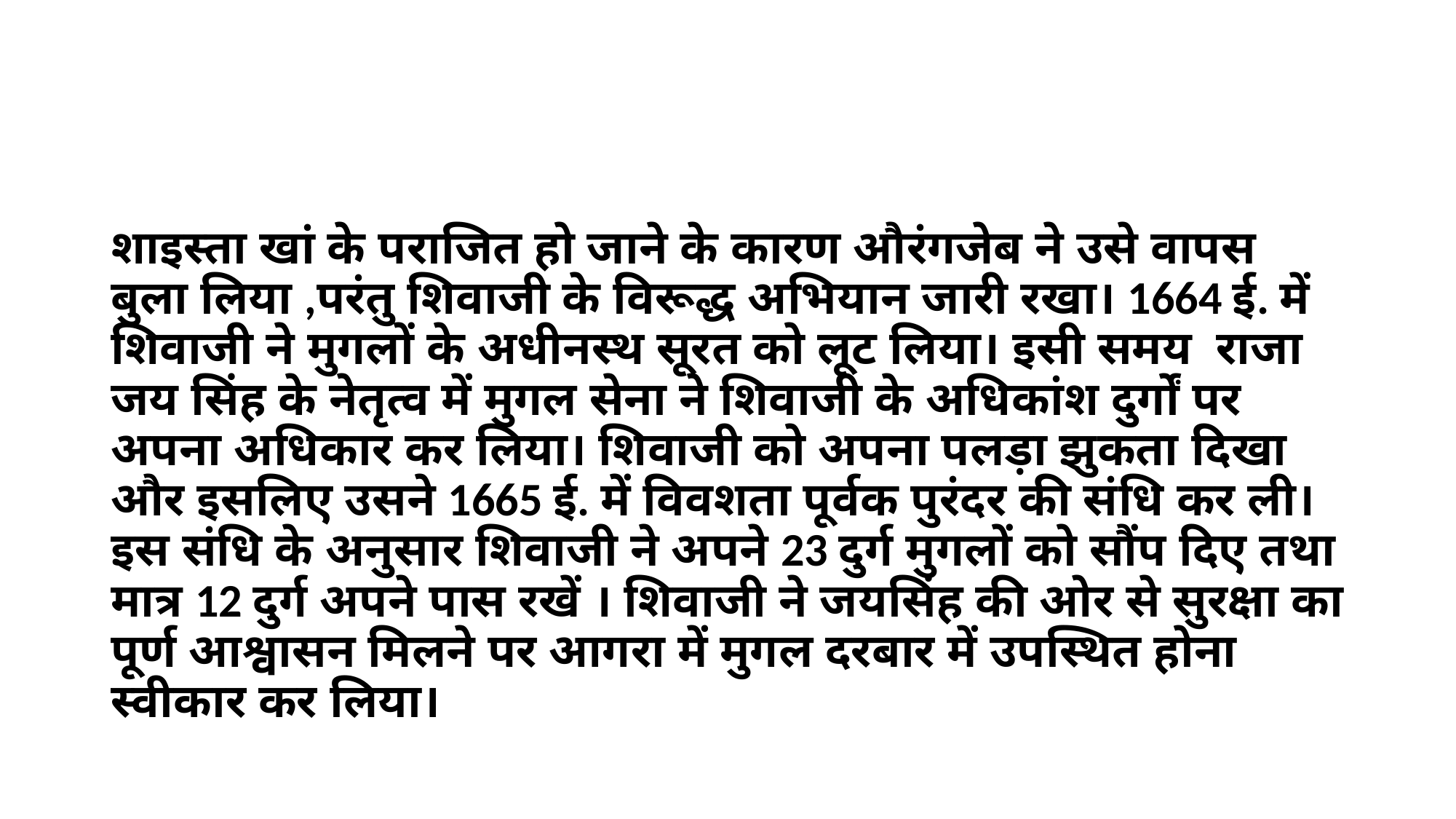

#
शाइस्ता खां के पराजित हो जाने के कारण औरंगजेब ने उसे वापस बुला लिया ,परंतु शिवाजी के विरूद्ध अभियान जारी रखा। 1664 ई. में शिवाजी ने मुगलों के अधीनस्थ सूरत को लूट लिया। इसी समय  राजा जय सिंह के नेतृत्व में मुगल सेना ने शिवाजी के अधिकांश दुर्गों पर अपना अधिकार कर लिया। शिवाजी को अपना पलड़ा झुकता दिखा और इसलिए उसने 1665 ई. में विवशता पूर्वक पुरंदर की संधि कर ली। इस संधि के अनुसार शिवाजी ने अपने 23 दुर्ग मुगलों को सौंप दिए तथा मात्र 12 दुर्ग अपने पास रखें । शिवाजी ने जयसिंह की ओर से सुरक्षा का पूर्ण आश्वासन मिलने पर आगरा में मुगल दरबार में उपस्थित होना स्वीकार कर लिया।